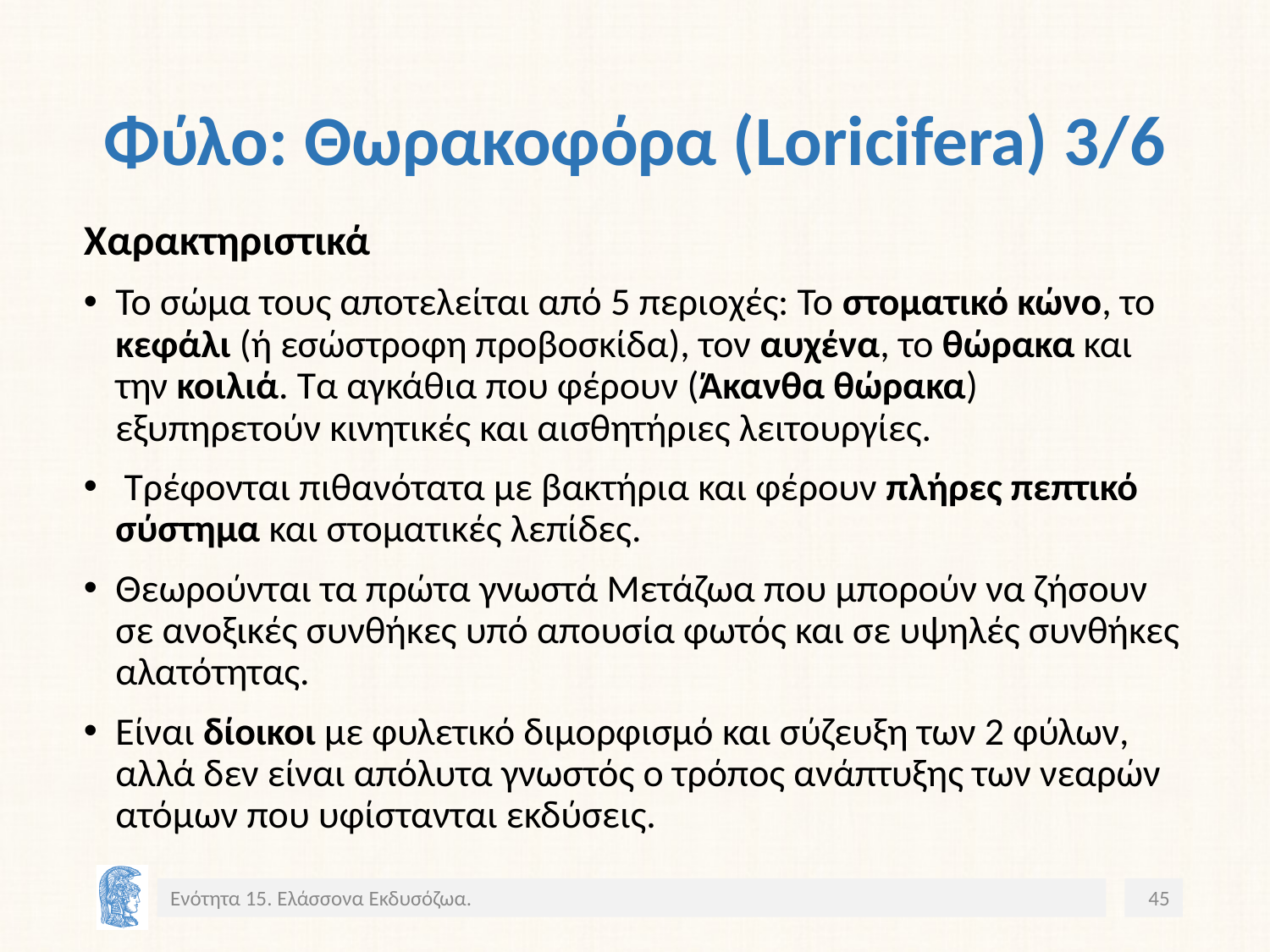

# Φύλο: Θωρακοφόρα (Loricifera) 3/6
Χαρακτηριστικά
Το σώμα τους αποτελείται από 5 περιοχές: Το στοματικό κώνο, το κεφάλι (ή εσώστροφη προβοσκίδα), τον αυχένα, το θώρακα και την κοιλιά. Τα αγκάθια που φέρουν (Άκανθα θώρακα) εξυπηρετούν κινητικές και αισθητήριες λειτουργίες.
 Τρέφονται πιθανότατα με βακτήρια και φέρουν πλήρες πεπτικό σύστημα και στοματικές λεπίδες.
Θεωρούνται τα πρώτα γνωστά Μετάζωα που μπορούν να ζήσουν σε ανοξικές συνθήκες υπό απουσία φωτός και σε υψηλές συνθήκες αλατότητας.
Είναι δίοικοι με φυλετικό διμορφισμό και σύζευξη των 2 φύλων, αλλά δεν είναι απόλυτα γνωστός ο τρόπος ανάπτυξης των νεαρών ατόμων που υφίστανται εκδύσεις.

Ενότητα 15. Ελάσσονα Εκδυσόζωα.
45